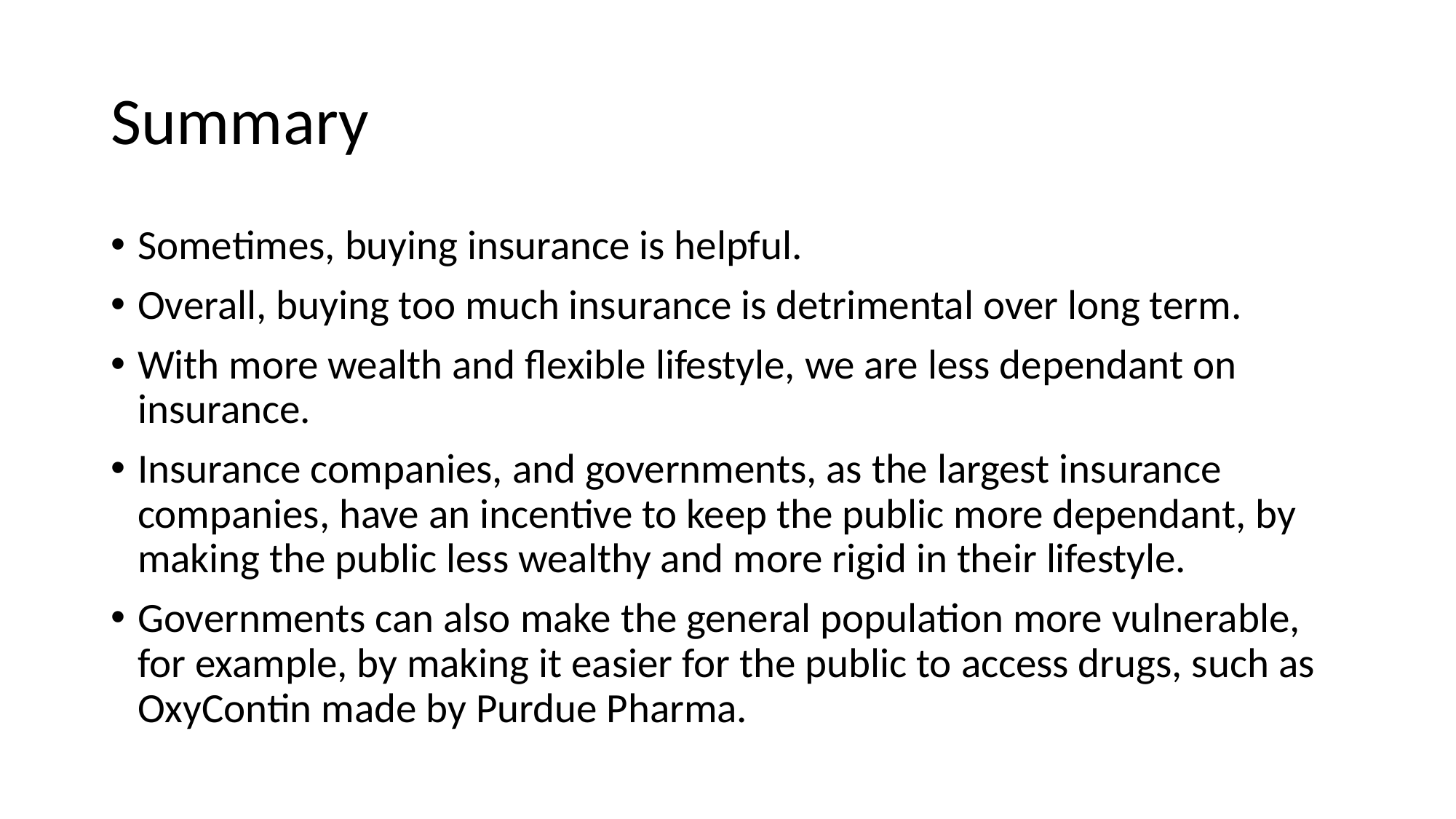

# Summary
Sometimes, buying insurance is helpful.
Overall, buying too much insurance is detrimental over long term.
With more wealth and flexible lifestyle, we are less dependant on insurance.
Insurance companies, and governments, as the largest insurance companies, have an incentive to keep the public more dependant, by making the public less wealthy and more rigid in their lifestyle.
Governments can also make the general population more vulnerable, for example, by making it easier for the public to access drugs, such as OxyContin made by Purdue Pharma.